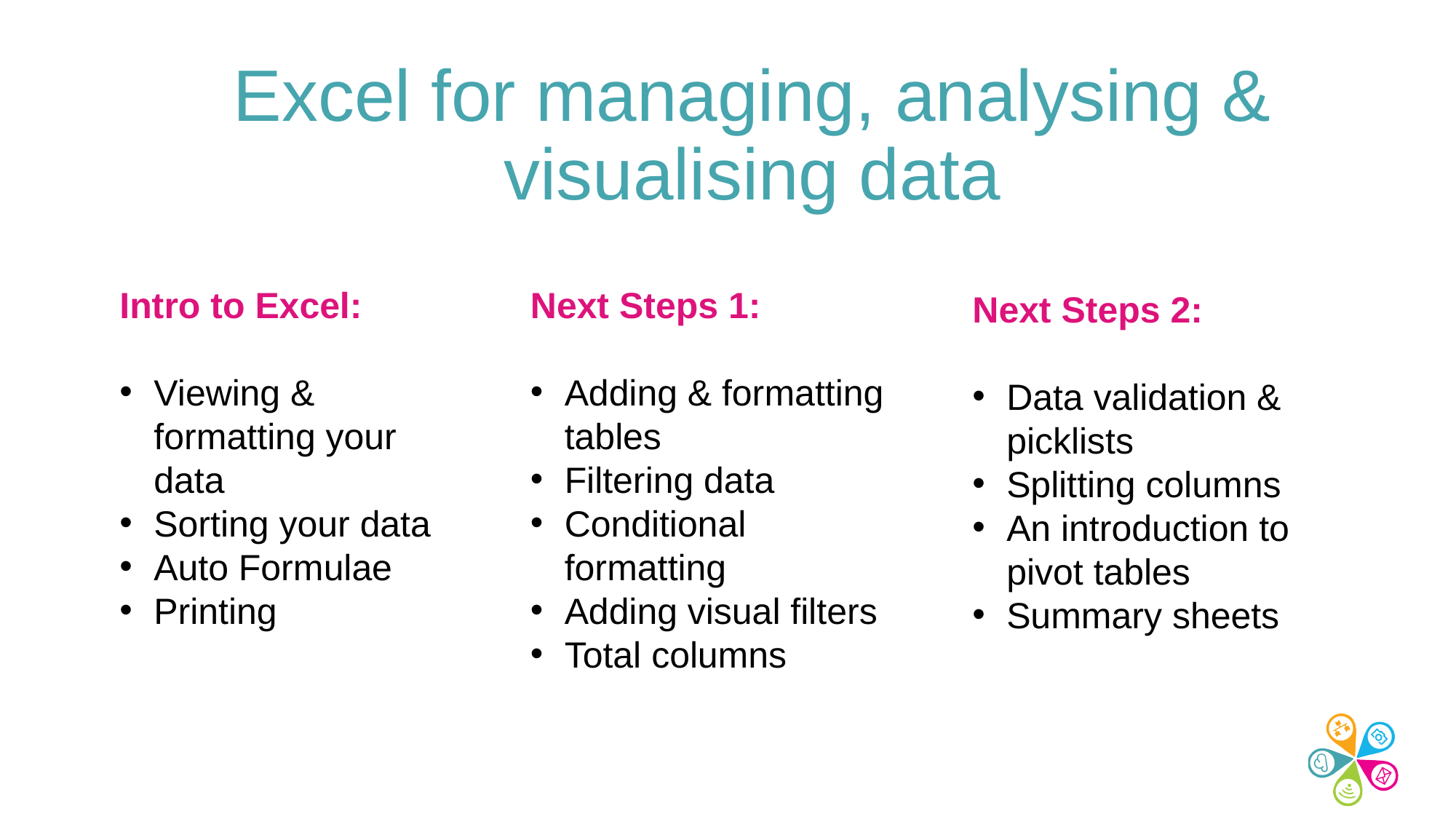

# Excel for managing, analysing & visualising data

Next Steps 2:

Data validation & picklists
Splitting columns
An introduction to pivot tables
Summary sheets

Next Steps 1:

Adding & formatting tables
Filtering data
Conditional formatting
Adding visual filters
Total columns

Intro to Excel:

Viewing & formatting your data
Sorting your data
Auto Formulae
Printing